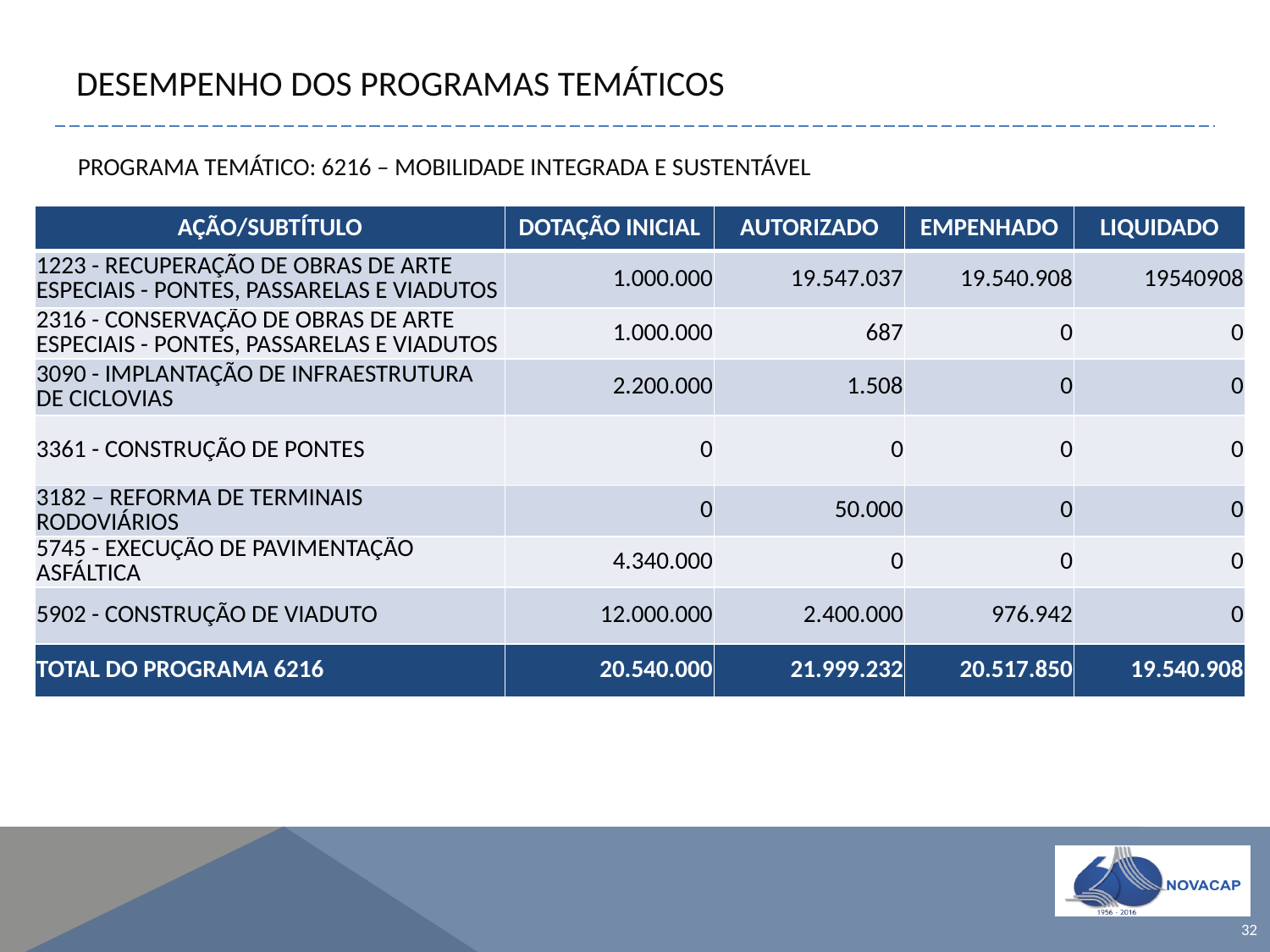

# DESEMPENHO DOS PROGRAMAS TEMÁTICOS
PROGRAMA TEMÁTICO: 6216 – MOBILIDADE INTEGRADA E SUSTENTÁVEL
| AÇÃO/SUBTÍTULO | DOTAÇÃO INICIAL | AUTORIZADO | EMPENHADO | LIQUIDADO |
| --- | --- | --- | --- | --- |
| 1223 - RECUPERAÇÃO DE OBRAS DE ARTE ESPECIAIS - PONTES, PASSARELAS E VIADUTOS | 1.000.000 | 19.547.037 | 19.540.908 | 19540908 |
| 2316 - CONSERVAÇÃO DE OBRAS DE ARTE ESPECIAIS - PONTES, PASSARELAS E VIADUTOS | 1.000.000 | 687 | 0 | 0 |
| 3090 - IMPLANTAÇÃO DE INFRAESTRUTURA DE CICLOVIAS | 2.200.000 | 1.508 | 0 | 0 |
| 3361 - CONSTRUÇÃO DE PONTES | 0 | 0 | 0 | 0 |
| 3182 – REFORMA DE TERMINAIS RODOVIÁRIOS | 0 | 50.000 | 0 | 0 |
| 5745 - EXECUÇÃO DE PAVIMENTAÇÃO ASFÁLTICA | 4.340.000 | 0 | 0 | 0 |
| 5902 - CONSTRUÇÃO DE VIADUTO | 12.000.000 | 2.400.000 | 976.942 | 0 |
| TOTAL DO PROGRAMA 6216 | 20.540.000 | 21.999.232 | 20.517.850 | 19.540.908 |
32